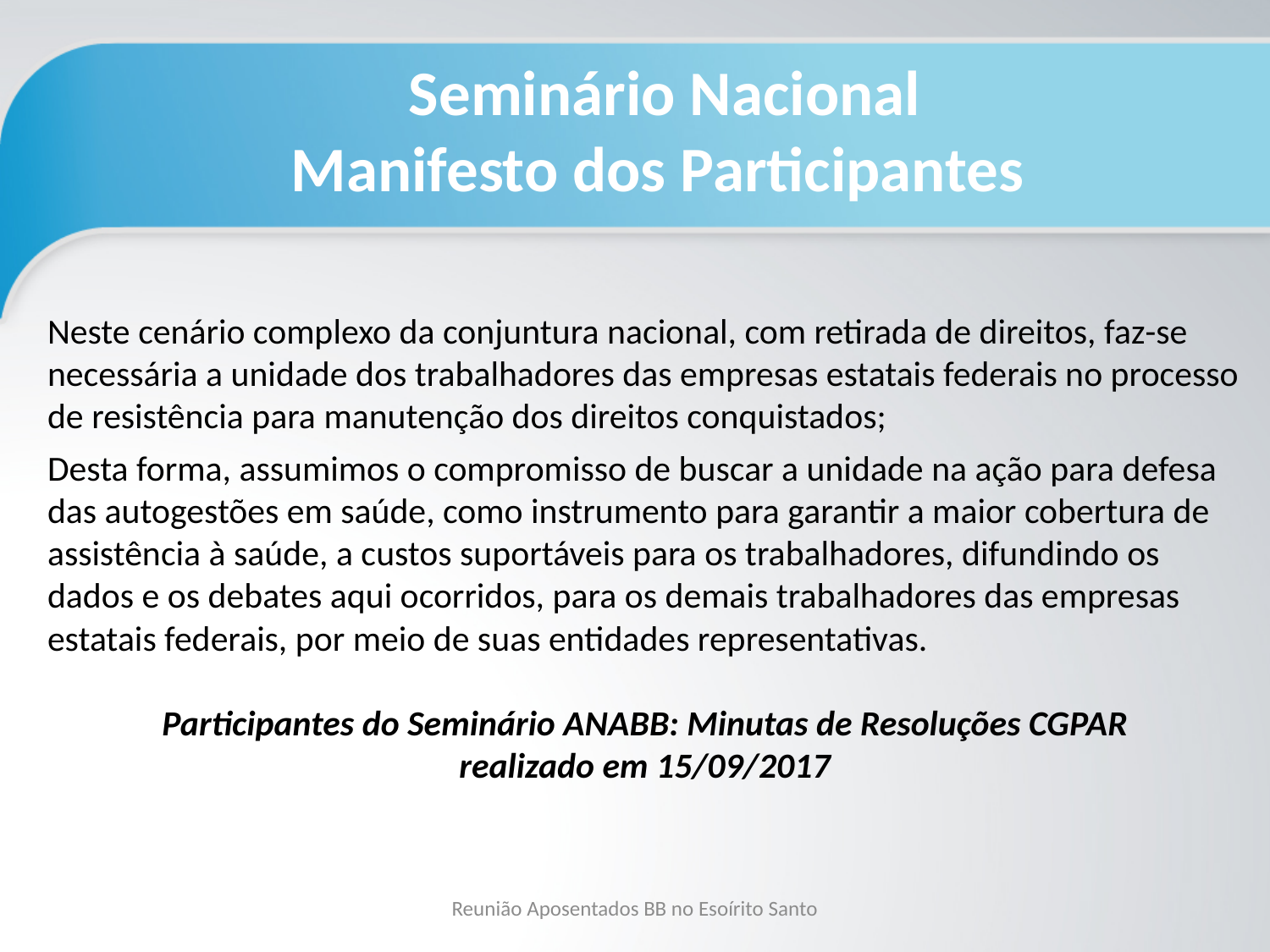

Seminário Nacional
Manifesto dos Participantes
Neste cenário complexo da conjuntura nacional, com retirada de direitos, faz-se necessária a unidade dos trabalhadores das empresas estatais federais no processo de resistência para manutenção dos direitos conquistados;
Desta forma, assumimos o compromisso de buscar a unidade na ação para defesa das autogestões em saúde, como instrumento para garantir a maior cobertura de assistência à saúde, a custos suportáveis para os trabalhadores, difundindo os dados e os debates aqui ocorridos, para os demais trabalhadores das empresas estatais federais, por meio de suas entidades representativas.

Participantes do Seminário ANABB: Minutas de Resoluções CGPAR
realizado em 15/09/2017
Reunião Aposentados BB no Esoírito Santo